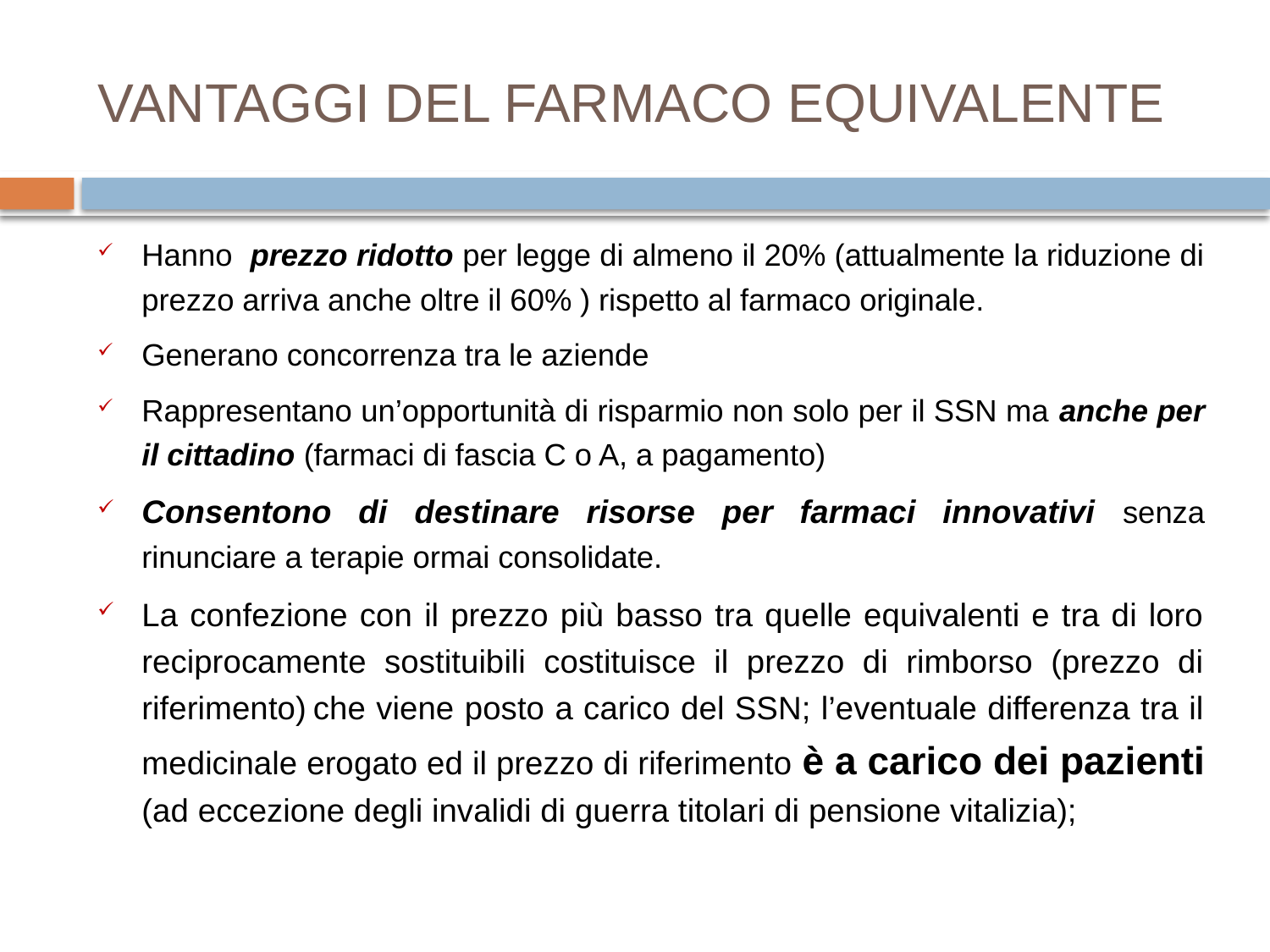

# VANTAGGI DEL FARMACO EQUIVALENTE
Hanno  prezzo ridotto per legge di almeno il 20% (attualmente la riduzione di prezzo arriva anche oltre il 60% ) rispetto al farmaco originale.
Generano concorrenza tra le aziende
Rappresentano un’opportunità di risparmio non solo per il SSN ma anche per il cittadino (farmaci di fascia C o A, a pagamento)
Consentono di destinare risorse per farmaci innovativi senza rinunciare a terapie ormai consolidate.
La confezione con il prezzo più basso tra quelle equivalenti e tra di loro reciprocamente sostituibili costituisce il prezzo di rimborso (prezzo di riferimento) che viene posto a carico del SSN; l’eventuale differenza tra il medicinale erogato ed il prezzo di riferimento è a carico dei pazienti (ad eccezione degli invalidi di guerra titolari di pensione vitalizia);